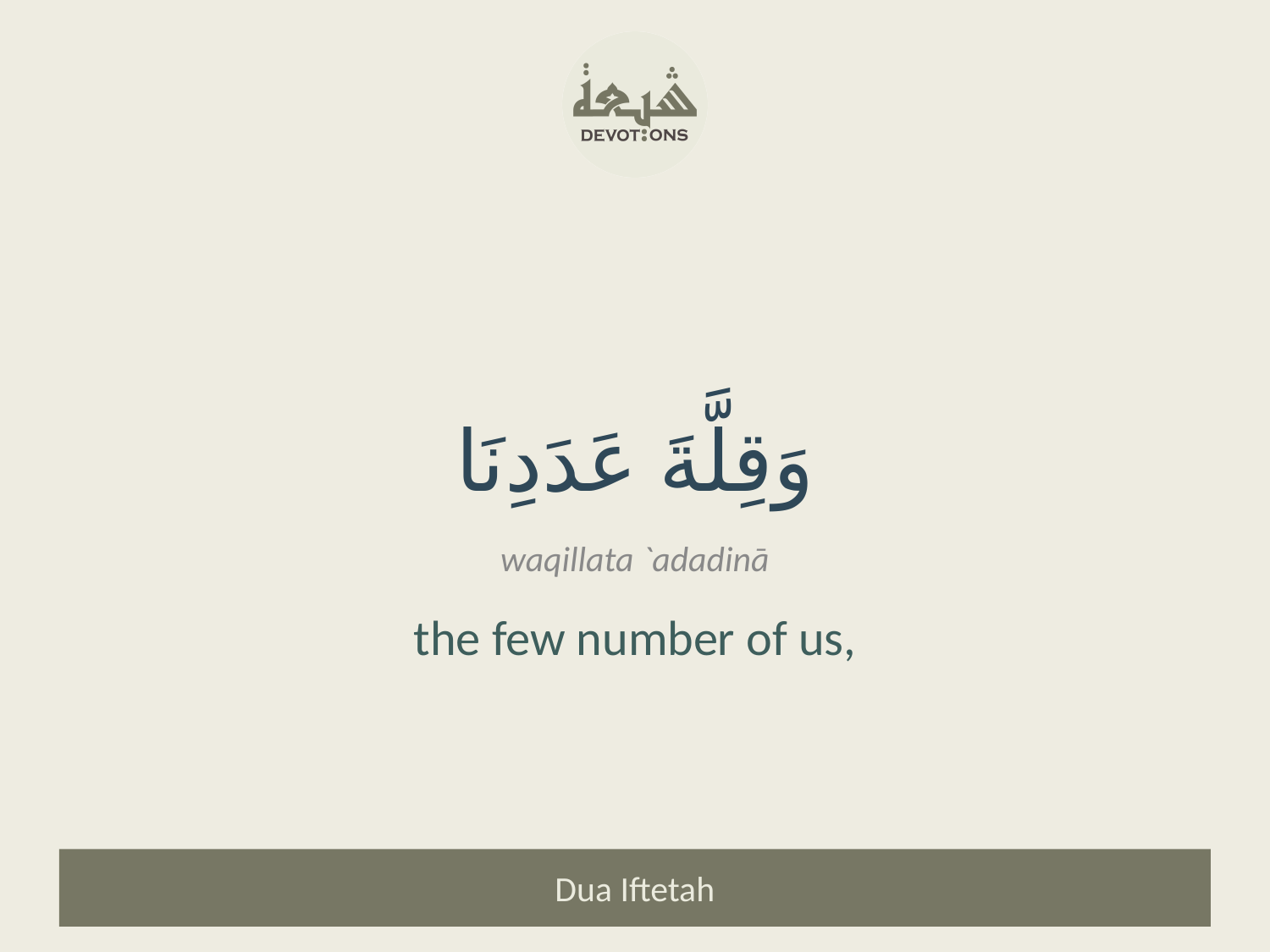

وَقِلَّةَ عَدَدِنَا
waqillata `adadinā
the few number of us,
Dua Iftetah